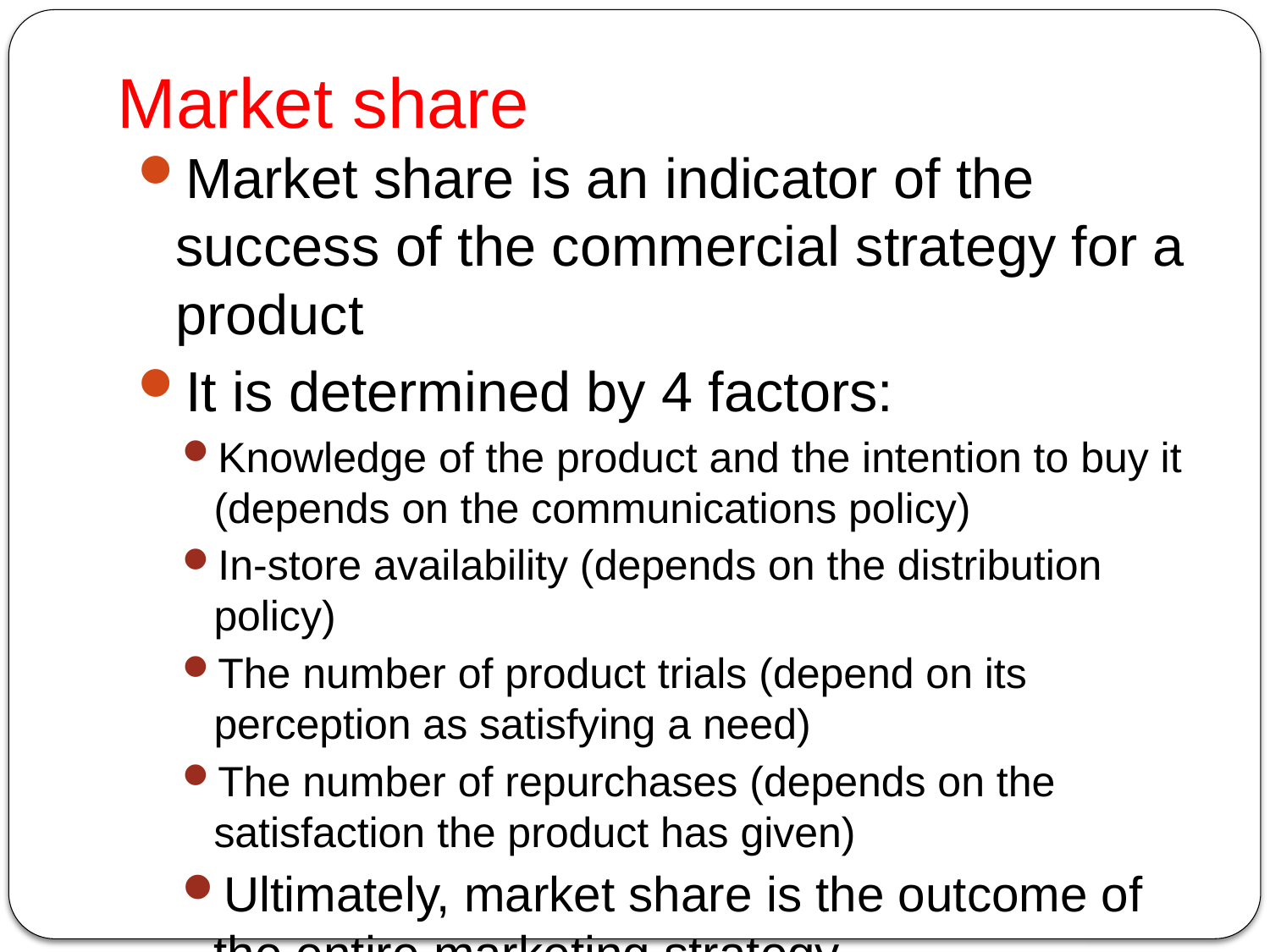

# Market share
Market share is an indicator of the success of the commercial strategy for a product
It is determined by 4 factors:
Knowledge of the product and the intention to buy it (depends on the communications policy)
In-store availability (depends on the distribution policy)
The number of product trials (depend on its perception as satisfying a need)
The number of repurchases (depends on the satisfaction the product has given)
Ultimately, market share is the outcome of the entire marketing strategy